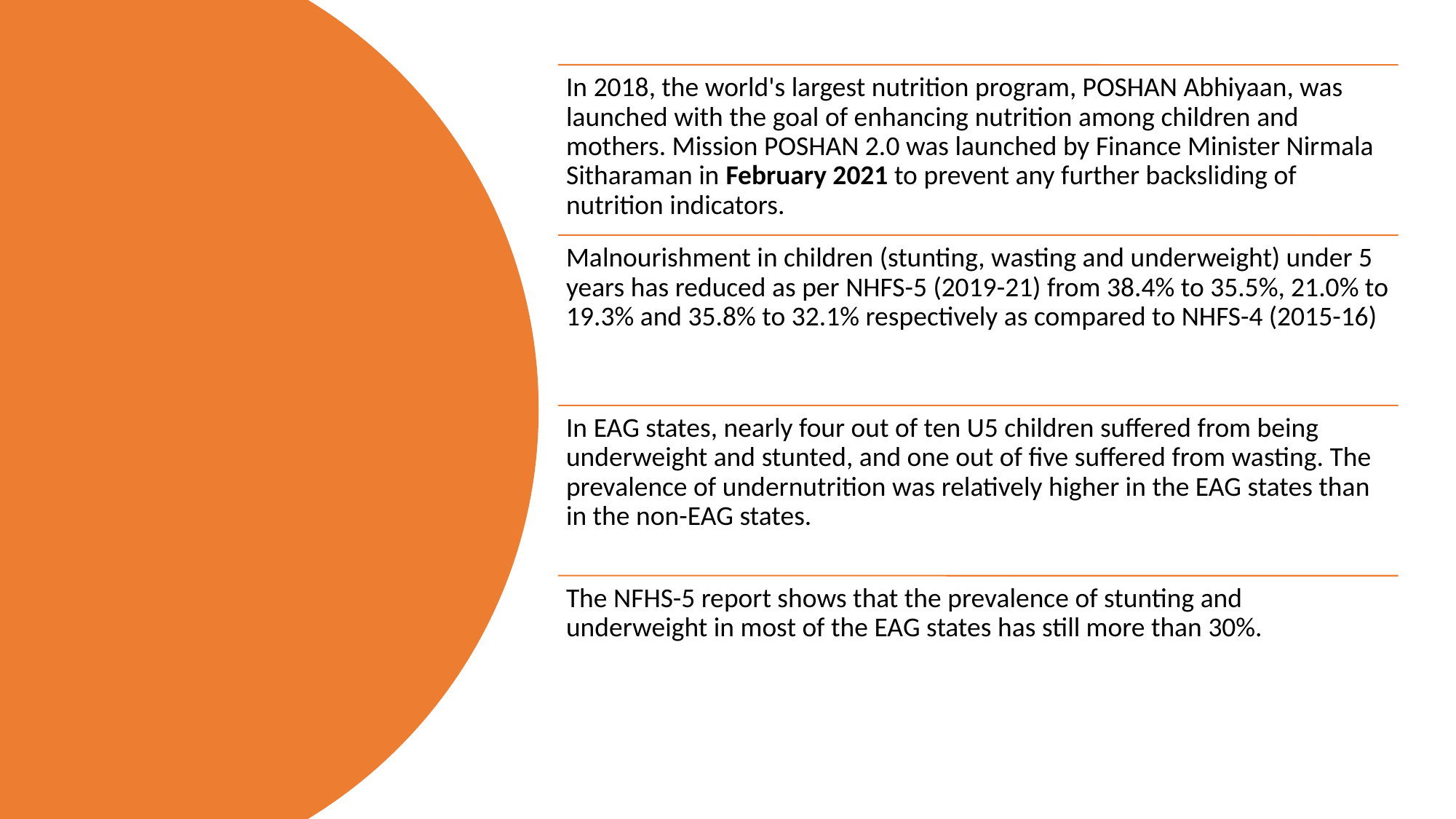

In 2018, the world's largest nutrition program, POSHAN Abhiyaan, was launched with the goal of enhancing nutrition among children and mothers. Mission POSHAN 2.0 was launched by Finance Minister Nirmala Sitharaman in February 2021 to prevent any further backsliding of nutrition indicators.
Malnourishment in children (stunting, wasting and underweight) under 5 years has reduced as per NHFS-5 (2019-21) from 38.4% to 35.5%, 21.0% to 19.3% and 35.8% to 32.1% respectively as compared to NHFS-4 (2015-16)
In EAG states, nearly four out of ten U5 children suffered from being underweight and stunted, and one out of five suffered from wasting. The prevalence of undernutrition was relatively higher in the EAG states than in the non-EAG states.
The NFHS-5 report shows that the prevalence of stunting and underweight in most of the EAG states has still more than 30%.